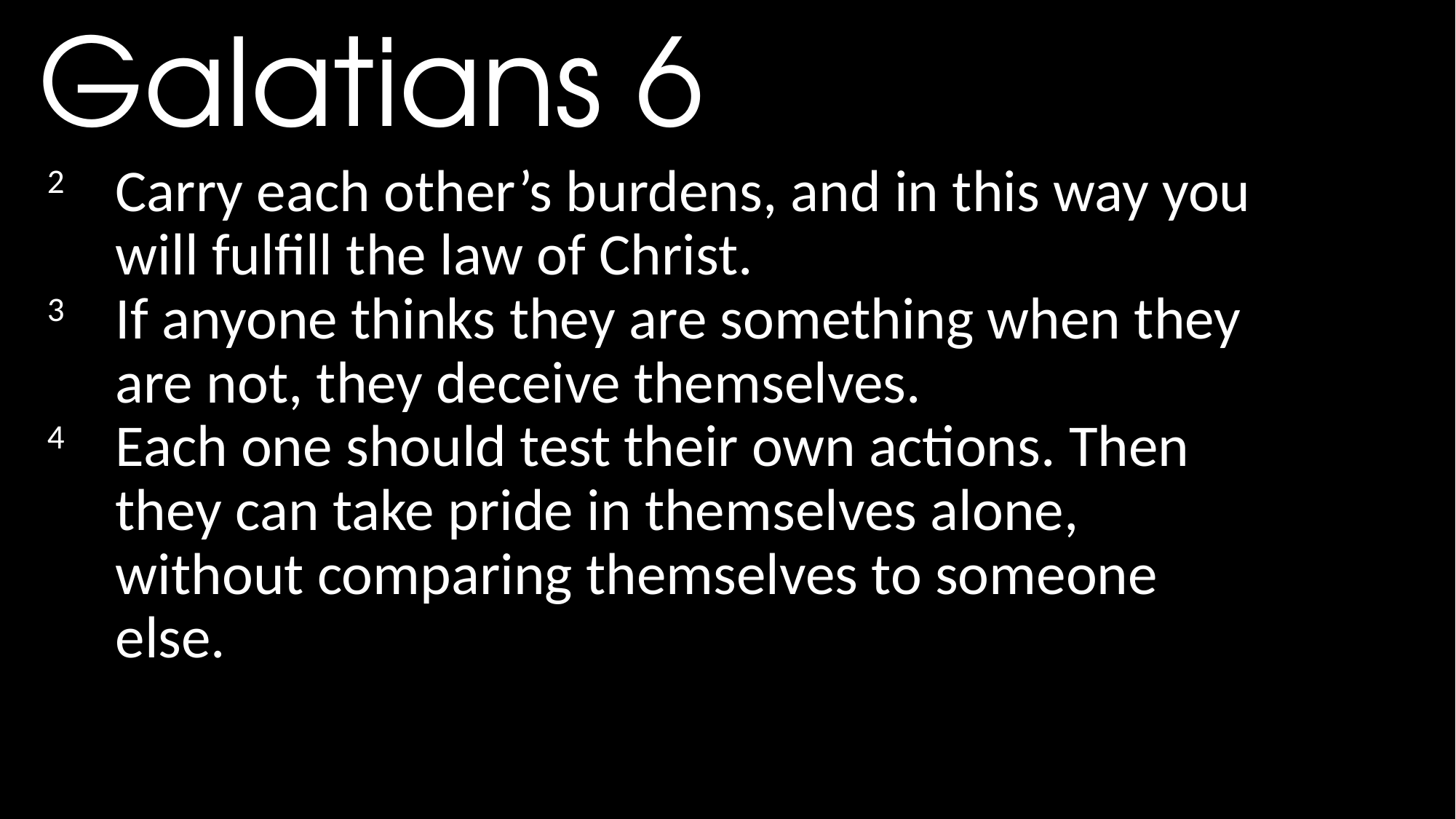

Galatians 6
2 	Carry each other’s burdens, and in this way you will fulfill the law of Christ.
3 	If anyone thinks they are something when they are not, they deceive themselves.
4	Each one should test their own actions. Then they can take pride in themselves alone, without comparing themselves to someone else.